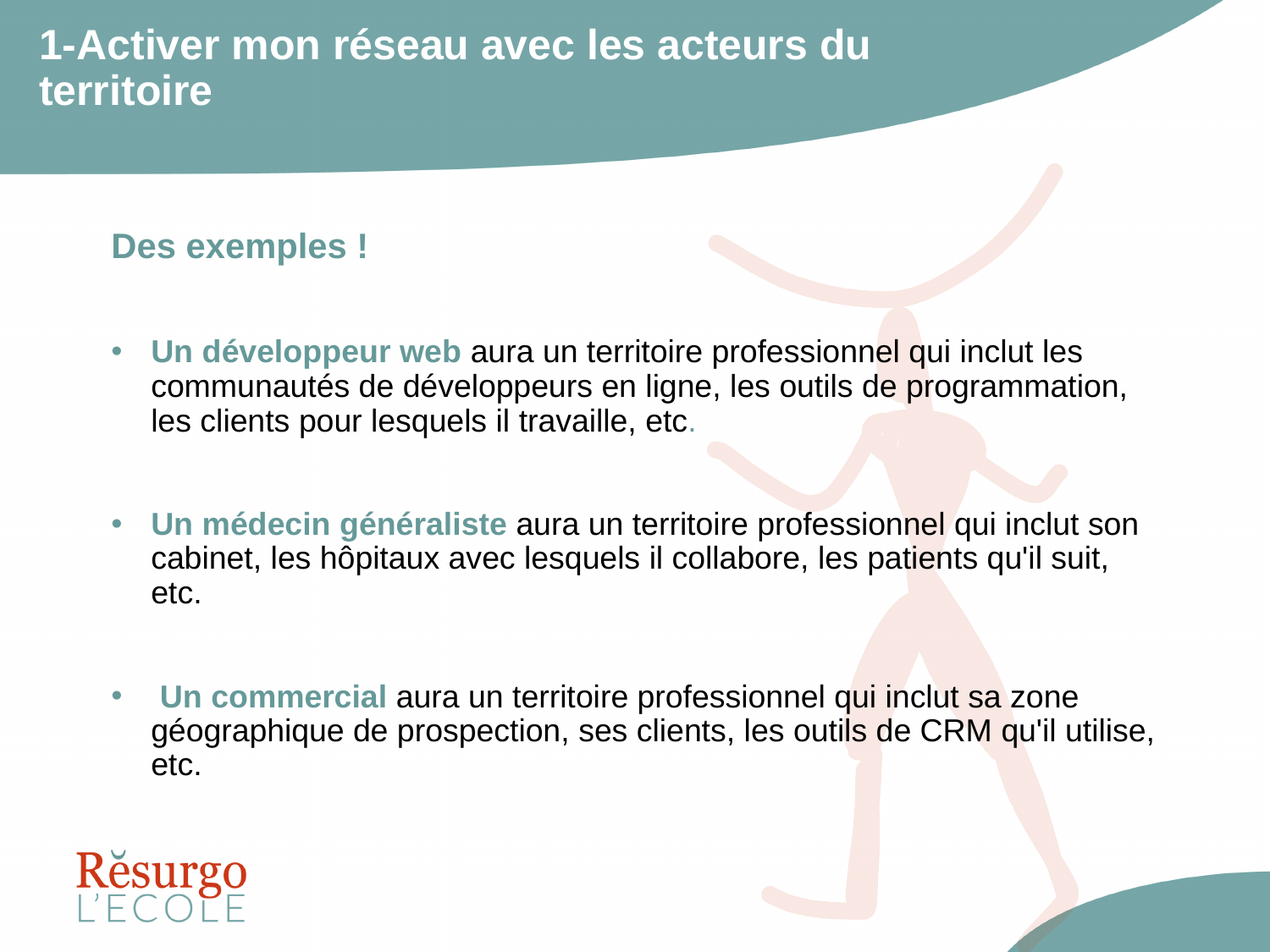

# 1-Activer mon réseau avec les acteurs du territoire

Des exemples !

Un développeur web aura un territoire professionnel qui inclut les communautés de développeurs en ligne, les outils de programmation, les clients pour lesquels il travaille, etc.

Un médecin généraliste aura un territoire professionnel qui inclut son cabinet, les hôpitaux avec lesquels il collabore, les patients qu'il suit, etc.

 Un commercial aura un territoire professionnel qui inclut sa zone géographique de prospection, ses clients, les outils de CRM qu'il utilise, etc.